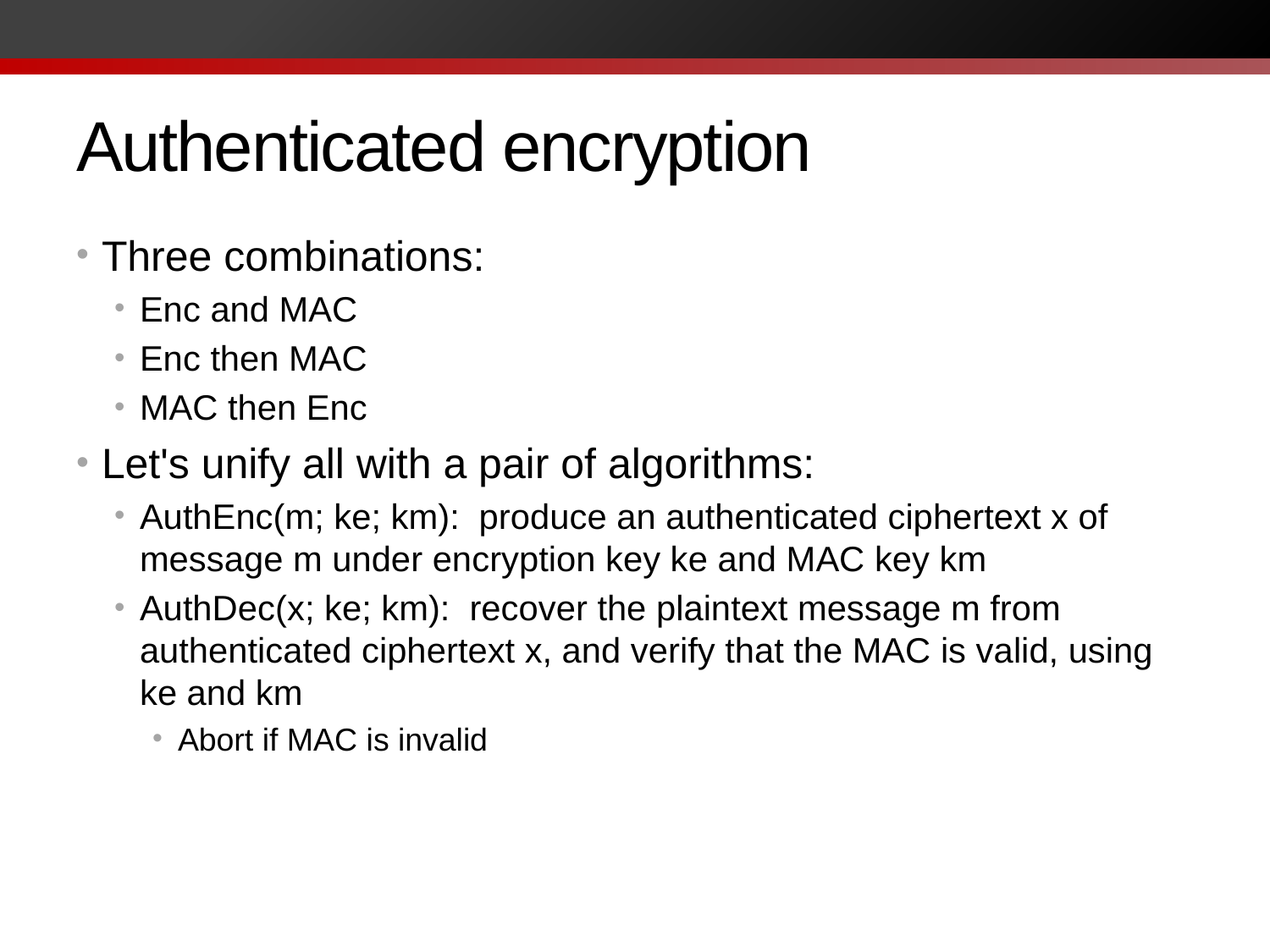

# Authenticated encryption
Three combinations:
Enc and MAC
Enc then MAC
MAC then Enc
Let's unify all with a pair of algorithms:
AuthEnc(m; ke; km):  produce an authenticated ciphertext x of message m under encryption key ke and MAC key km
AuthDec(x; ke; km):  recover the plaintext message m from authenticated ciphertext x, and verify that the MAC is valid, using ke and km
Abort if MAC is invalid